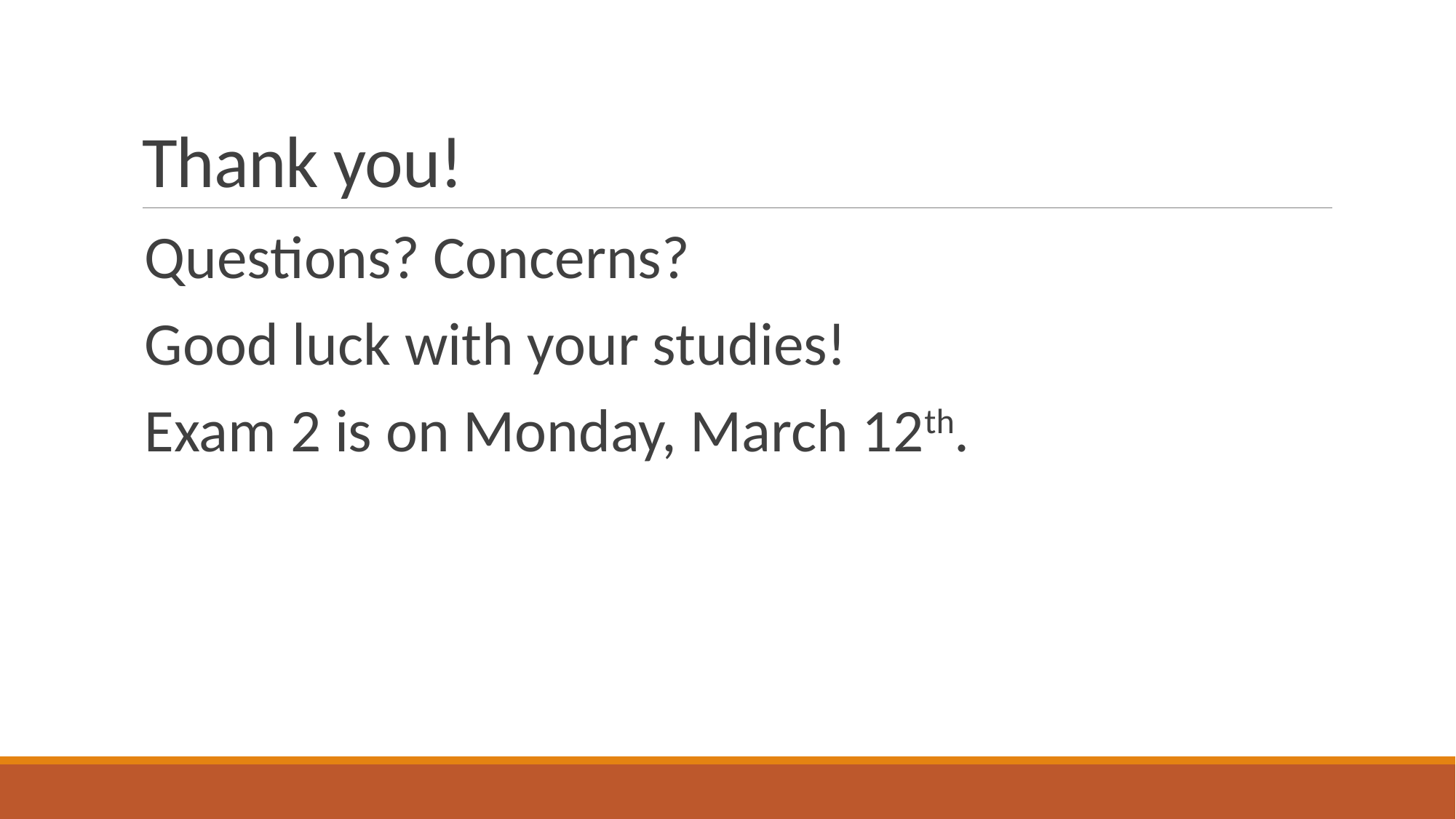

# Thank you!
Questions? Concerns?
Good luck with your studies!
Exam 2 is on Monday, March 12th.